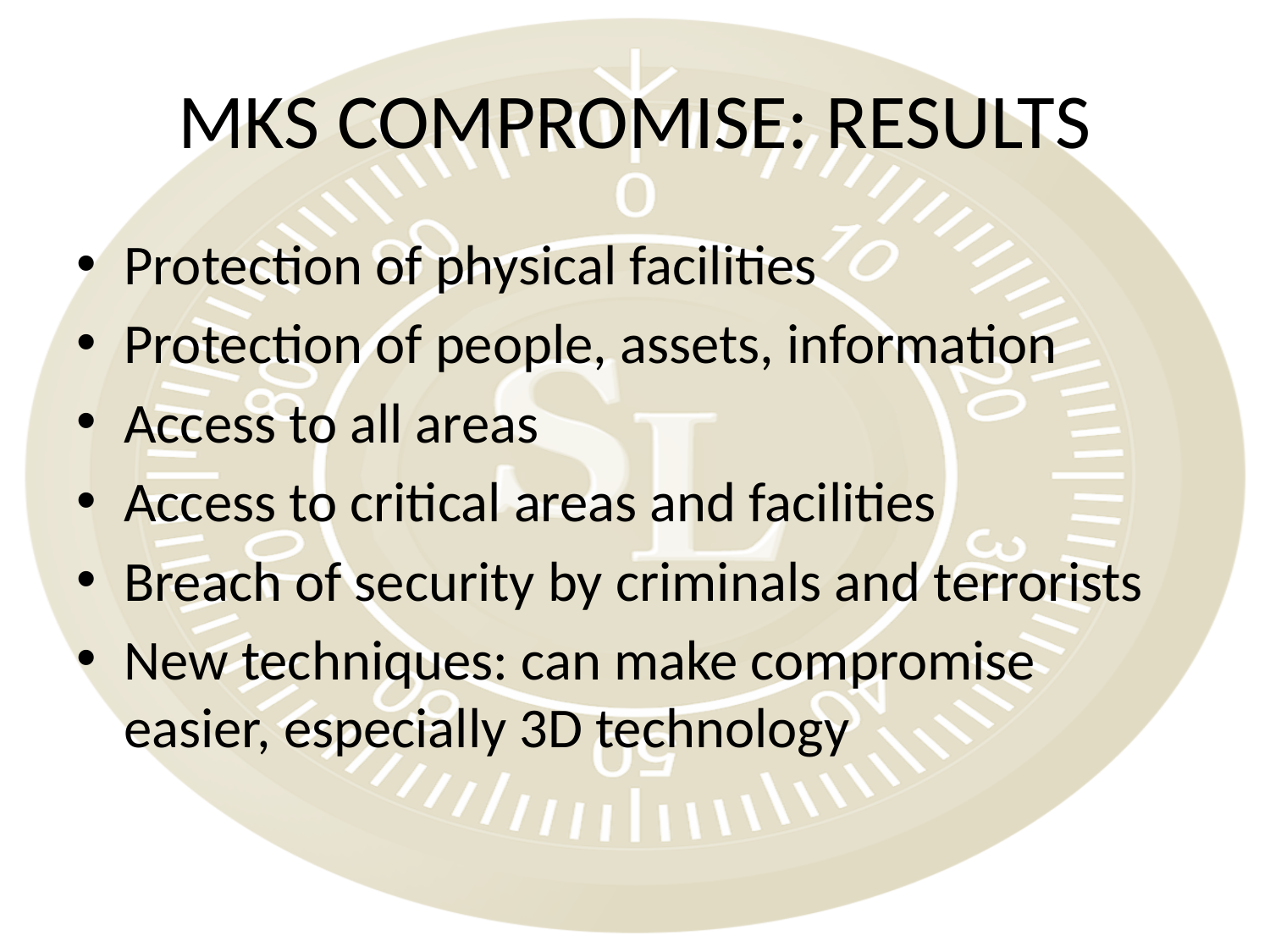

# MKS COMPROMISE: RESULTS
Protection of physical facilities
Protection of people, assets, information
Access to all areas
Access to critical areas and facilities
Breach of security by criminals and terrorists
New techniques: can make compromise easier, especially 3D technology